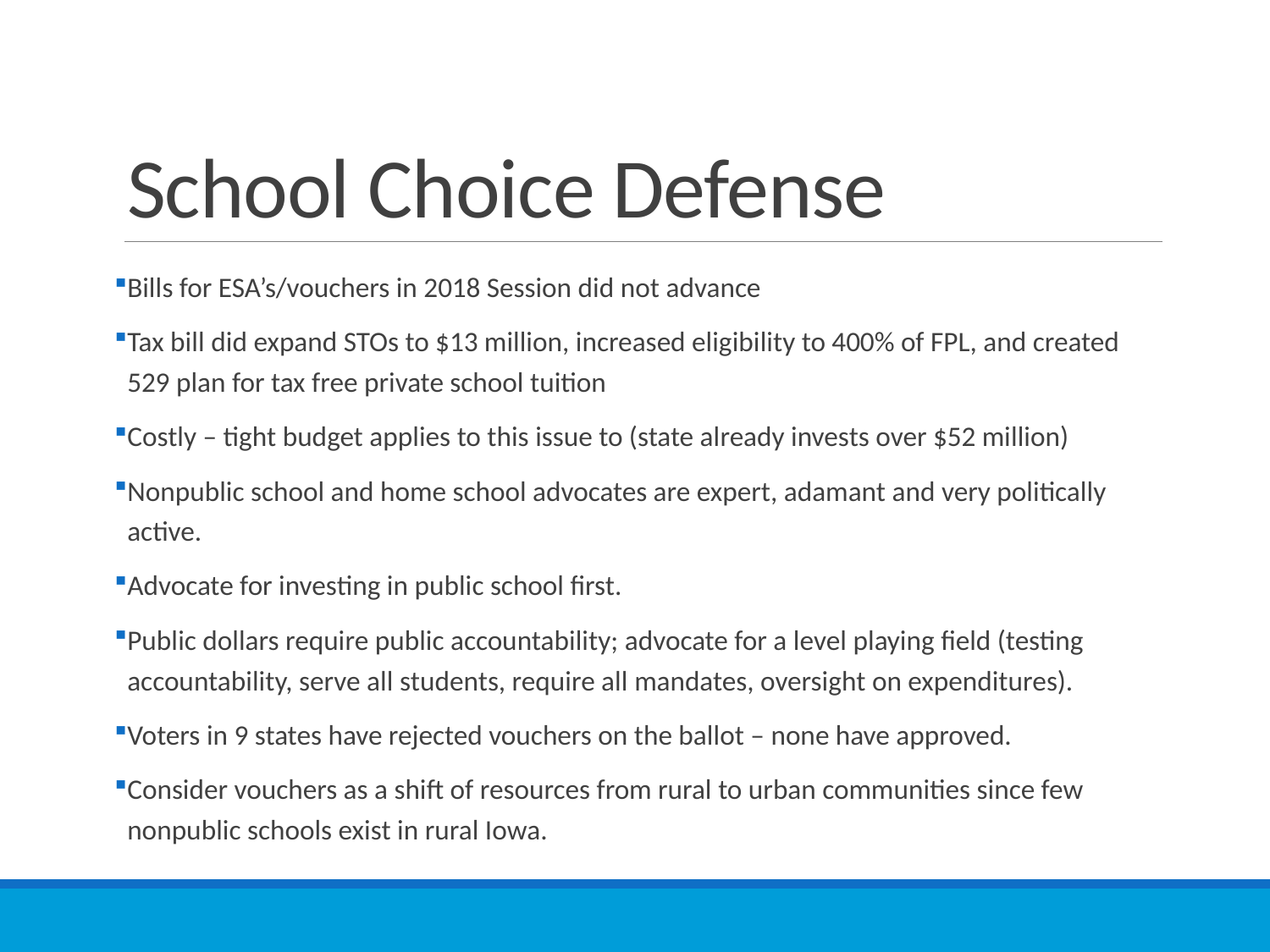

# School Choice Defense
Bills for ESA’s/vouchers in 2018 Session did not advance
Tax bill did expand STOs to $13 million, increased eligibility to 400% of FPL, and created 529 plan for tax free private school tuition
Costly – tight budget applies to this issue to (state already invests over $52 million)
Nonpublic school and home school advocates are expert, adamant and very politically active.
Advocate for investing in public school first.
Public dollars require public accountability; advocate for a level playing field (testing accountability, serve all students, require all mandates, oversight on expenditures).
Voters in 9 states have rejected vouchers on the ballot – none have approved.
Consider vouchers as a shift of resources from rural to urban communities since few nonpublic schools exist in rural Iowa.